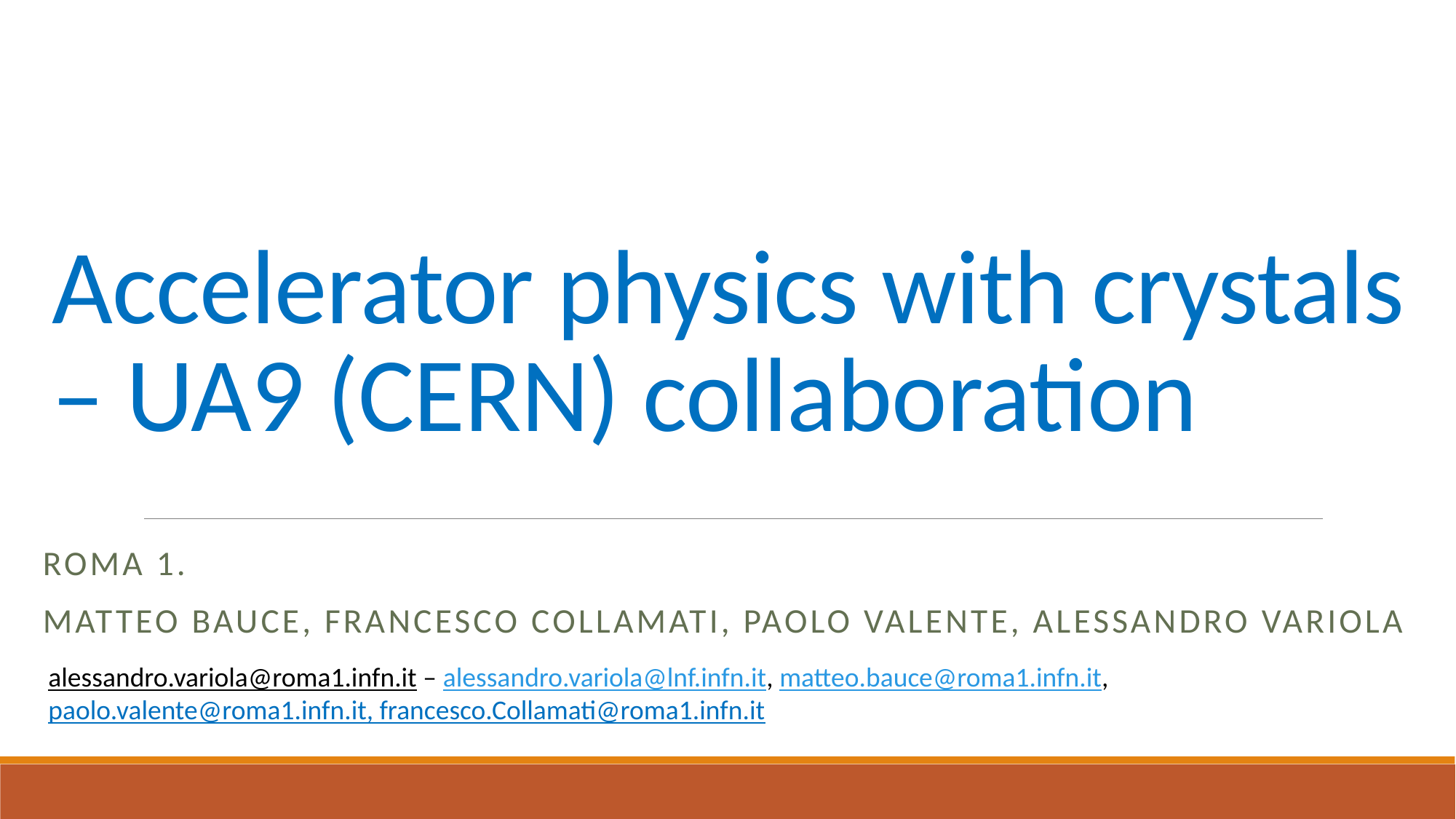

# Accelerator physics with crystals – UA9 (CERN) collaboration
Roma 1.
Matteo Bauce, Francesco Collamati, Paolo Valente, Alessandro Variola

alessandro.variola@roma1.infn.it – alessandro.variola@lnf.infn.it, matteo.bauce@roma1.infn.it,
paolo.valente@roma1.infn.it, francesco.Collamati@roma1.infn.it